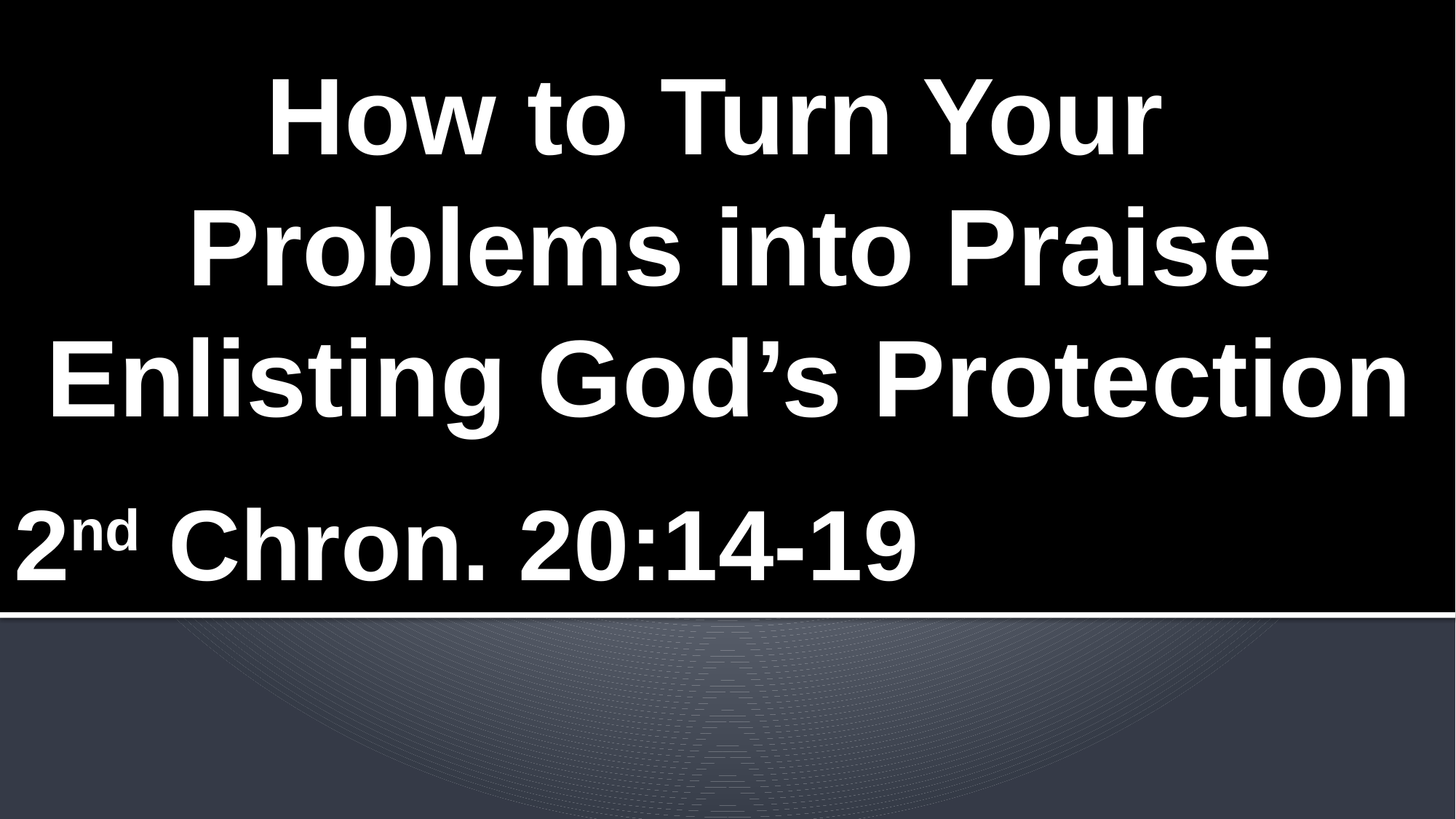

# How to Turn Your Problems into Praise Enlisting God’s Protection
2nd Chron. 20:14-19